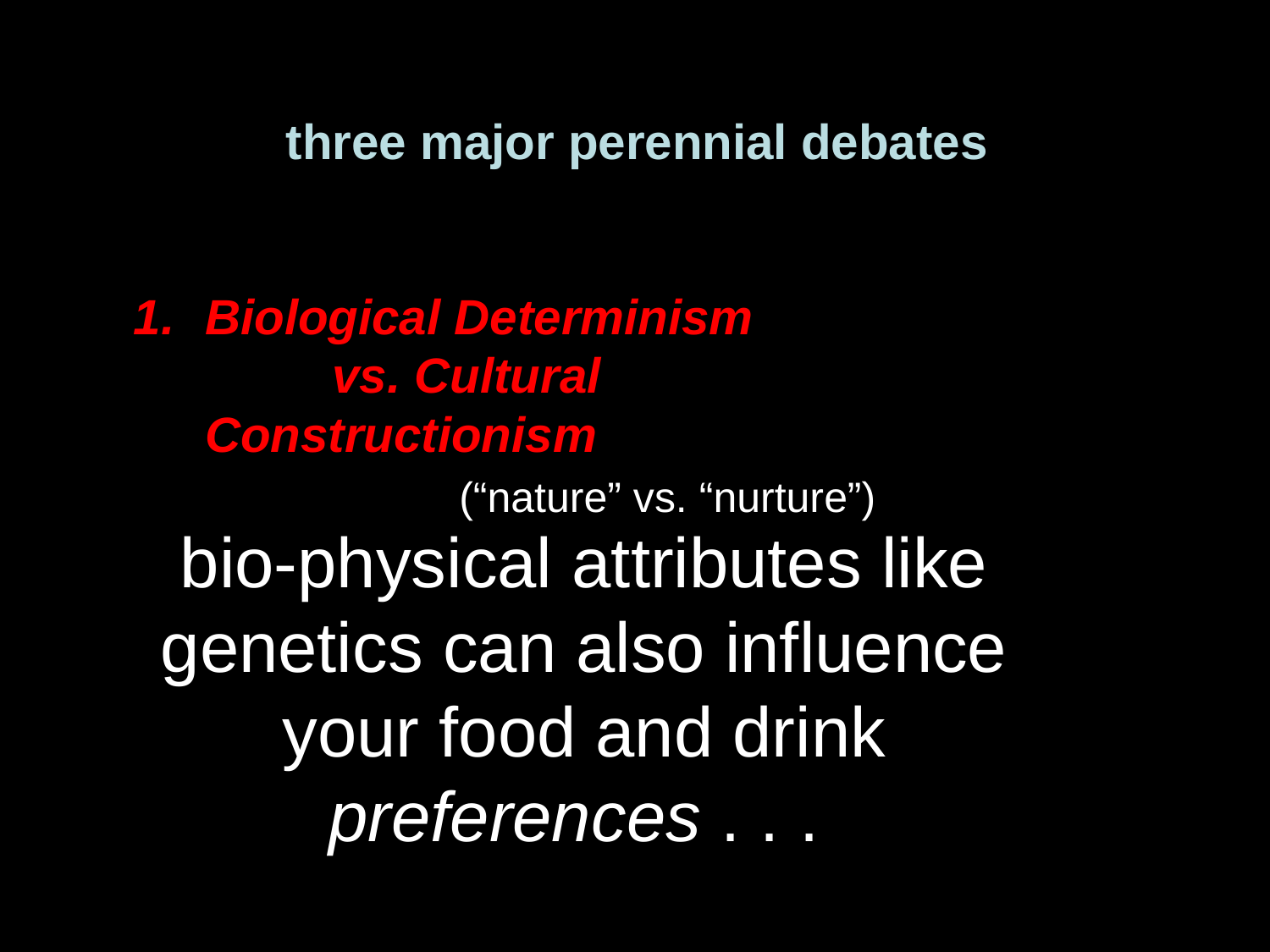

three major perennial debates
Biological Determinism
	vs. Cultural Constructionism
 		(“nature” vs. “nurture”)
Ideationism vs. Cultural Materialism
 		    (ideas vs. things)
Individual Agency vs. Structuralism
	(“free will” vs. “power structures”)
bio-physical attributes like genetics can also influence your food and drink preferences . . .